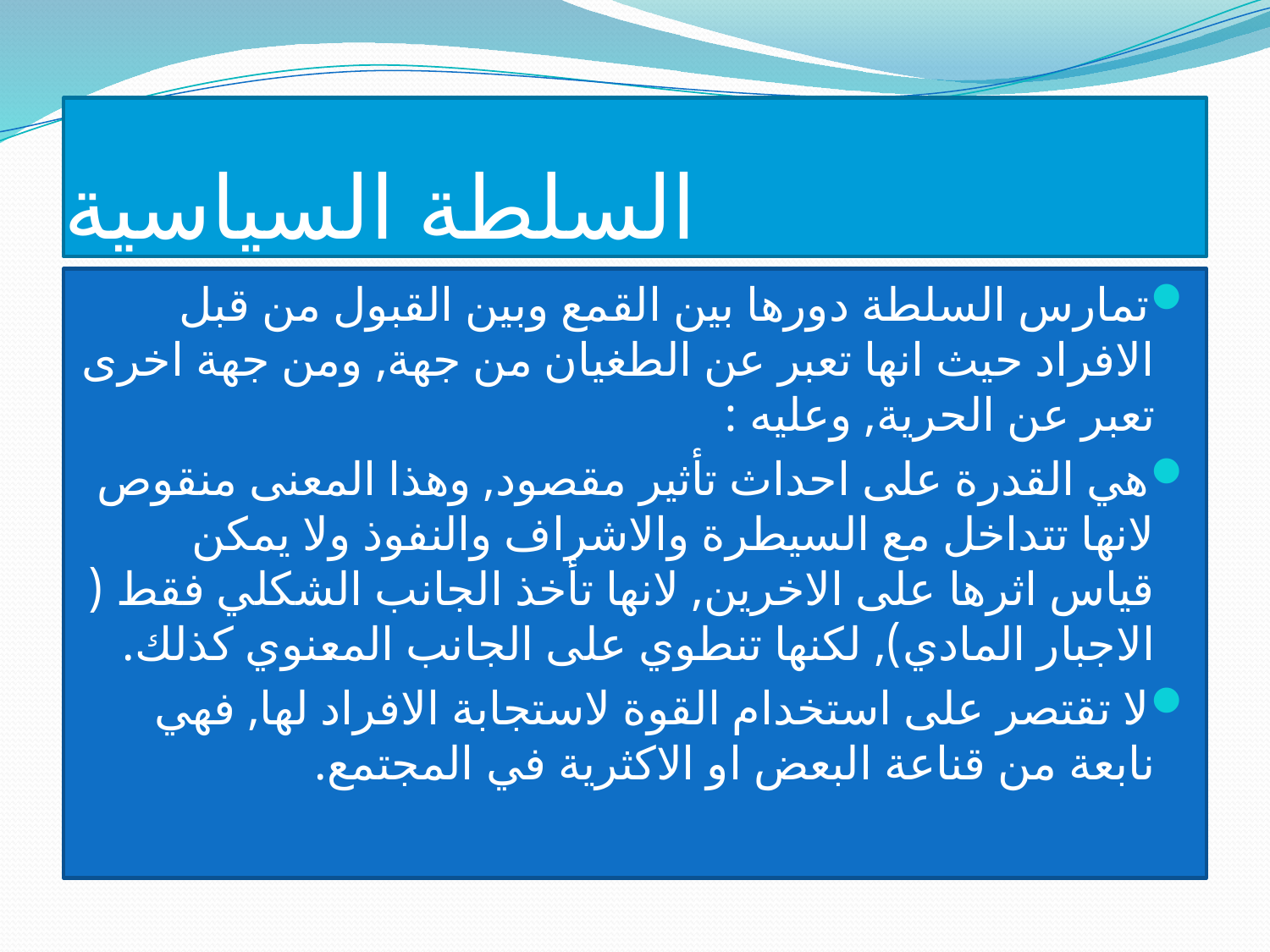

# السلطة السياسية
تمارس السلطة دورها بين القمع وبين القبول من قبل الافراد حيث انها تعبر عن الطغيان من جهة, ومن جهة اخرى تعبر عن الحرية, وعليه :
هي القدرة على احداث تأثير مقصود, وهذا المعنى منقوص لانها تتداخل مع السيطرة والاشراف والنفوذ ولا يمكن قياس اثرها على الاخرين, لانها تأخذ الجانب الشكلي فقط ( الاجبار المادي), لكنها تنطوي على الجانب المعنوي كذلك.
لا تقتصر على استخدام القوة لاستجابة الافراد لها, فهي نابعة من قناعة البعض او الاكثرية في المجتمع.